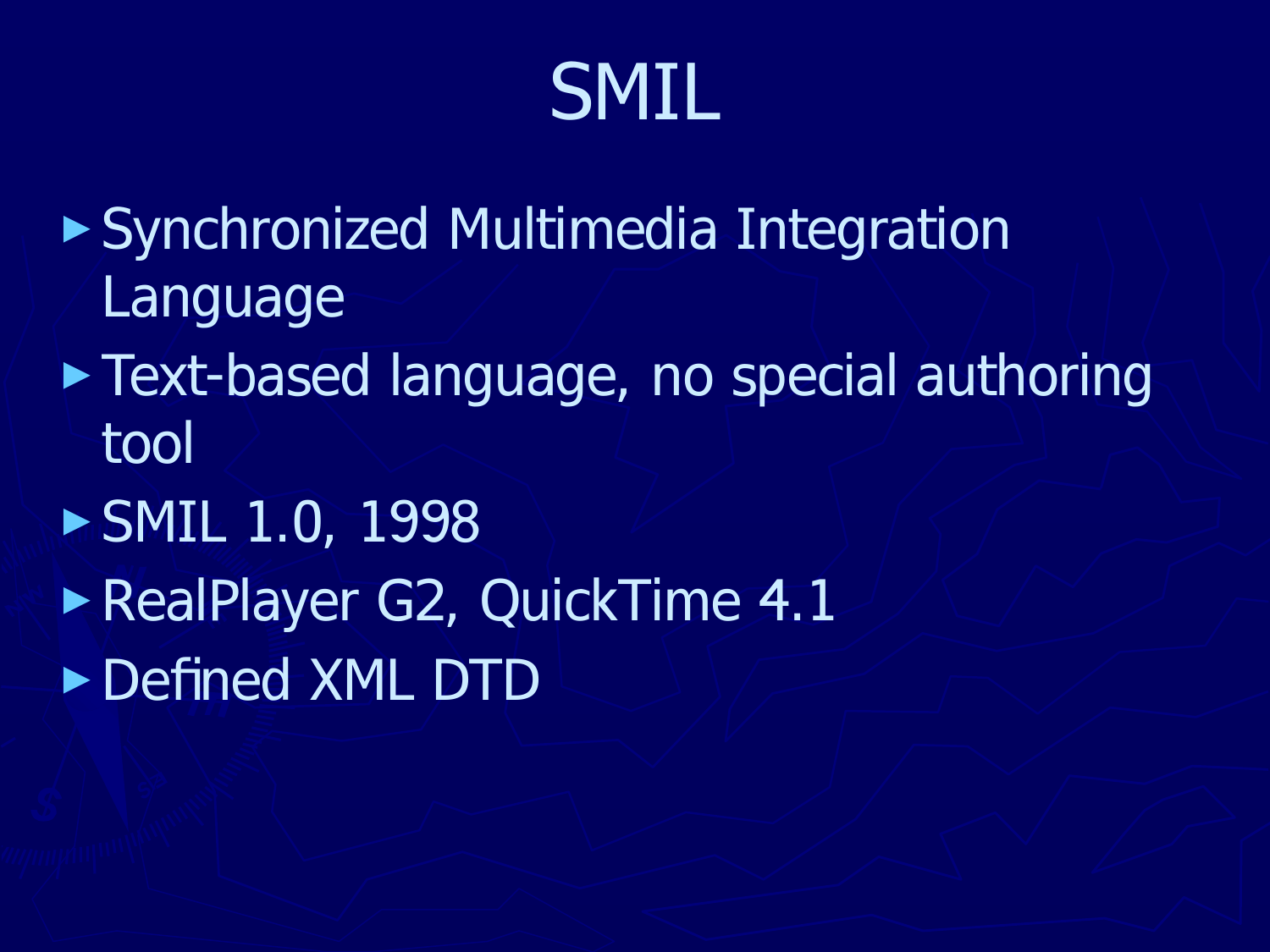

# SMIL
Synchronized Multimedia Integration Language
Text-based language, no special authoring tool
SMIL 1.0, 1998
RealPlayer G2, QuickTime 4.1
Defined XML DTD